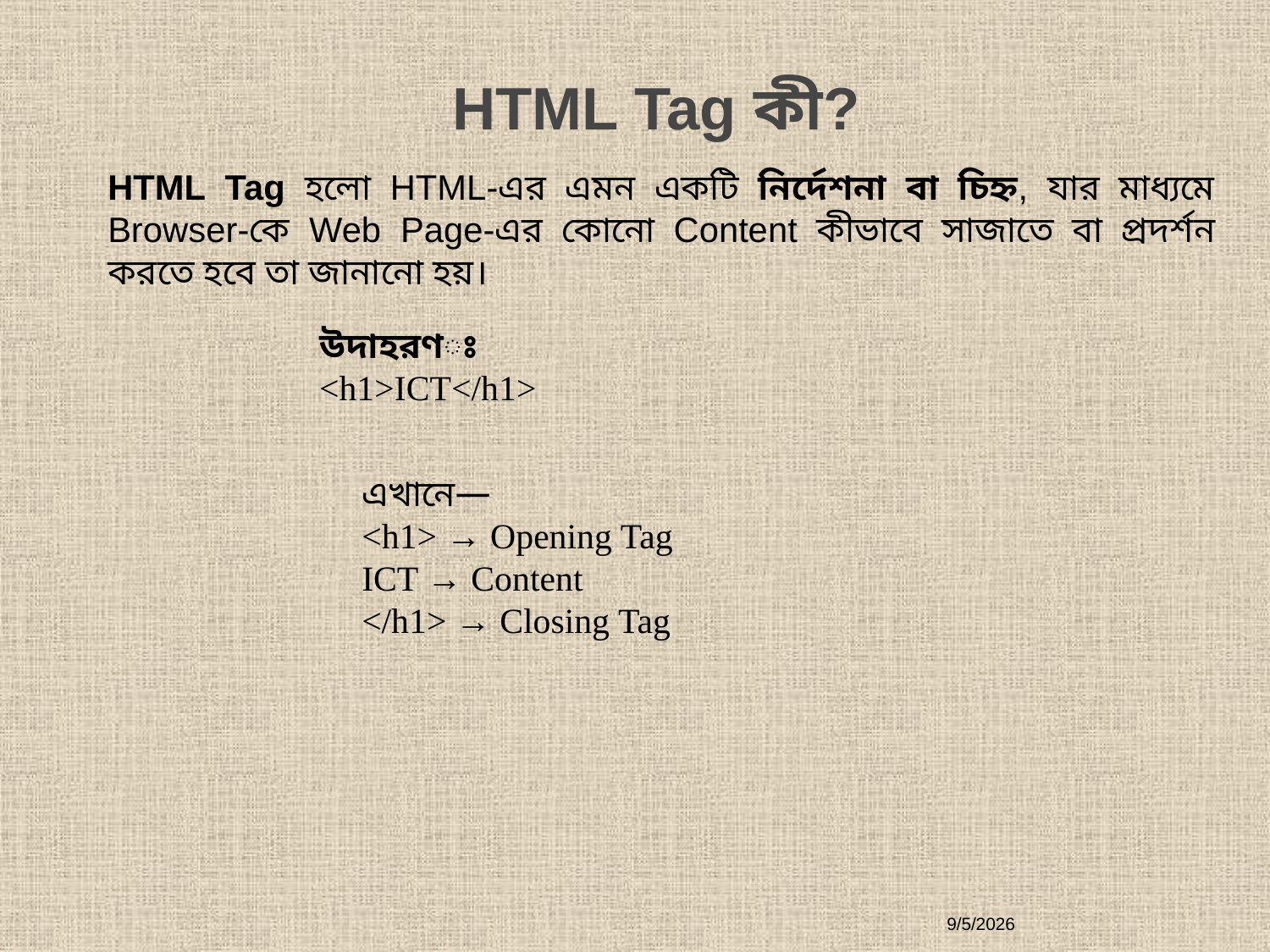

HTML Tag কী?
HTML Tag হলো HTML-এর এমন একটি নির্দেশনা বা চিহ্ন, যার মাধ্যমে Browser-কে Web Page-এর কোনো Content কীভাবে সাজাতে বা প্রদর্শন করতে হবে তা জানানো হয়।
উদাহরণঃ
<h1>ICT</h1>
এখানে—
<h1> → Opening Tag
ICT → Content
</h1> → Closing Tag
9/5/2026
11